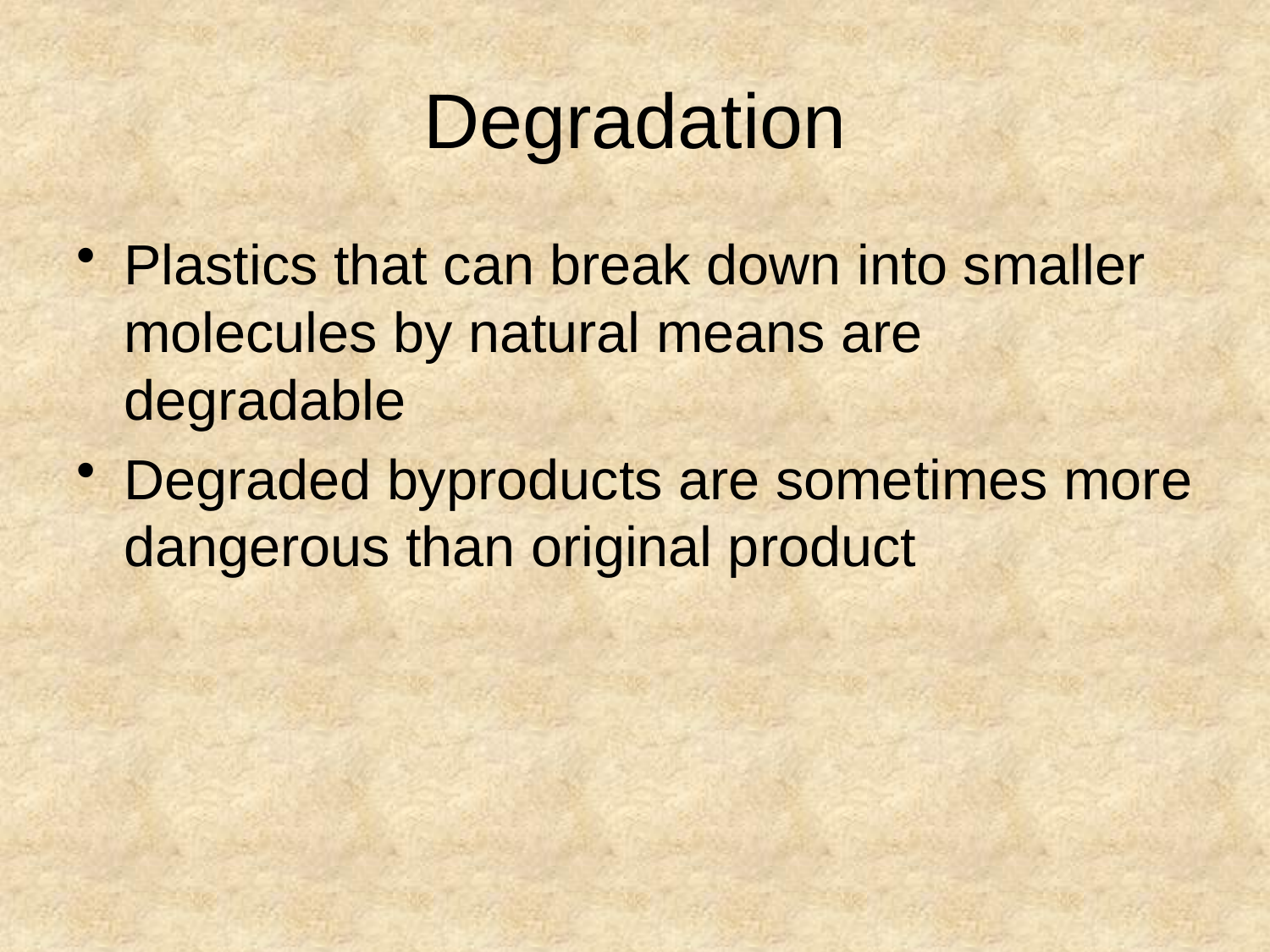

# Degradation
Plastics that can break down into smaller molecules by natural means are degradable
Degraded byproducts are sometimes more dangerous than original product